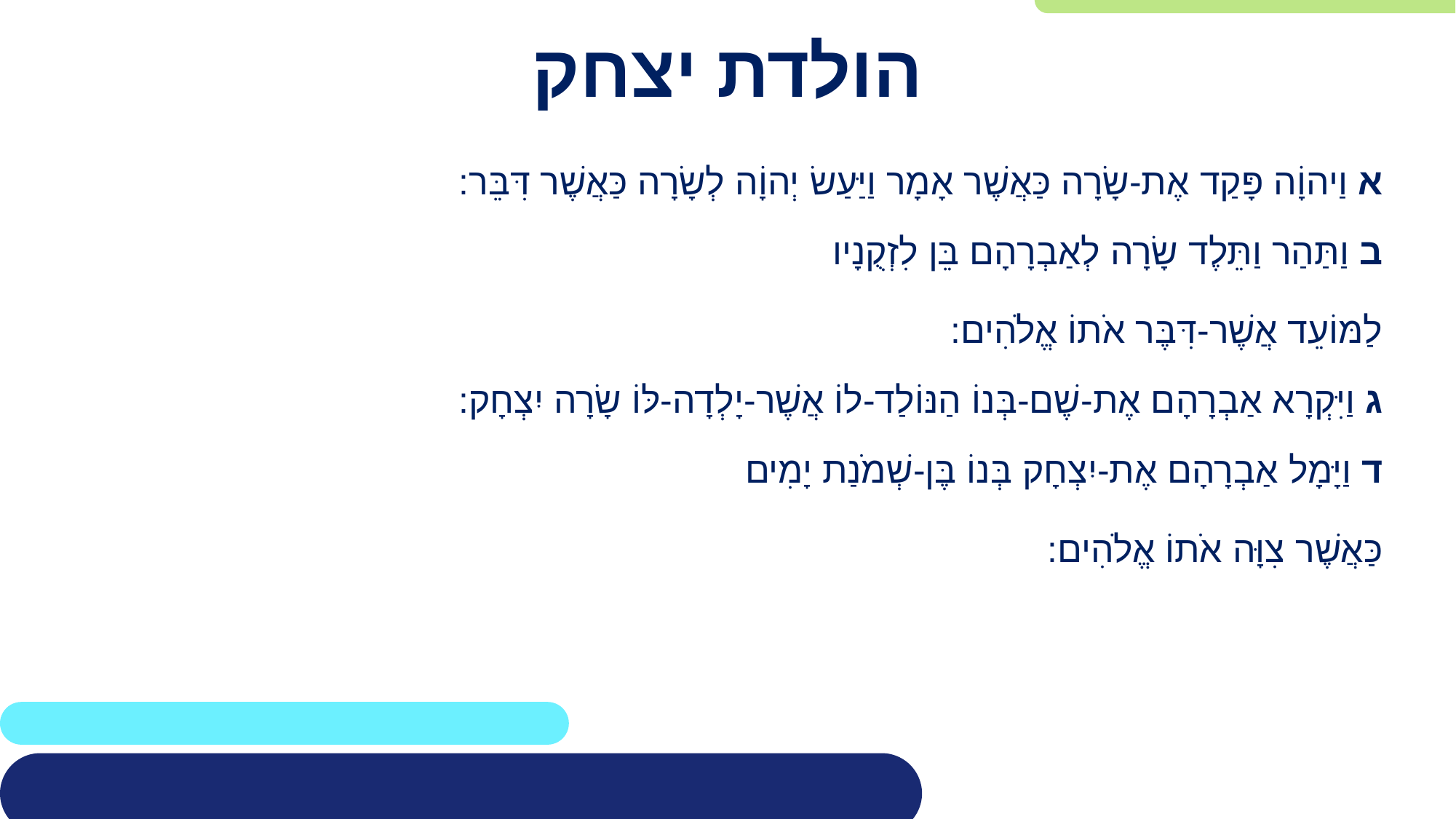

# הולדת יצחק
א וַיהוָֹה פָּקַד אֶת-שָׂרָה כַּאֲשֶׁר אָמָר וַיַּעַשׂ יְהוָֹה לְשָׂרָה כַּאֲשֶׁר דִּבֵּר:
ב וַתַּהַר וַתֵּלֶד שָׂרָה לְאַבְרָהָם בֵּן לִזְקֻנָיו
לַמּוֹעֵד אֲשֶׁר-דִּבֶּר אֹתוֹ אֱלֹהִים:
ג וַיִּקְרָא אַבְרָהָם אֶת-שֶׁם-בְּנוֹ הַנּוֹלַד-לוֹ אֲשֶׁר-יָלְדָה-לּוֹ שָׂרָה יִצְחָק:
ד וַיָּמָל אַבְרָהָם אֶת-יִצְחָק בְּנוֹ בֶּן-שְׁמֹנַת יָמִים
כַּאֲשֶׁר צִוָּה אֹתוֹ אֱלֹהִים: